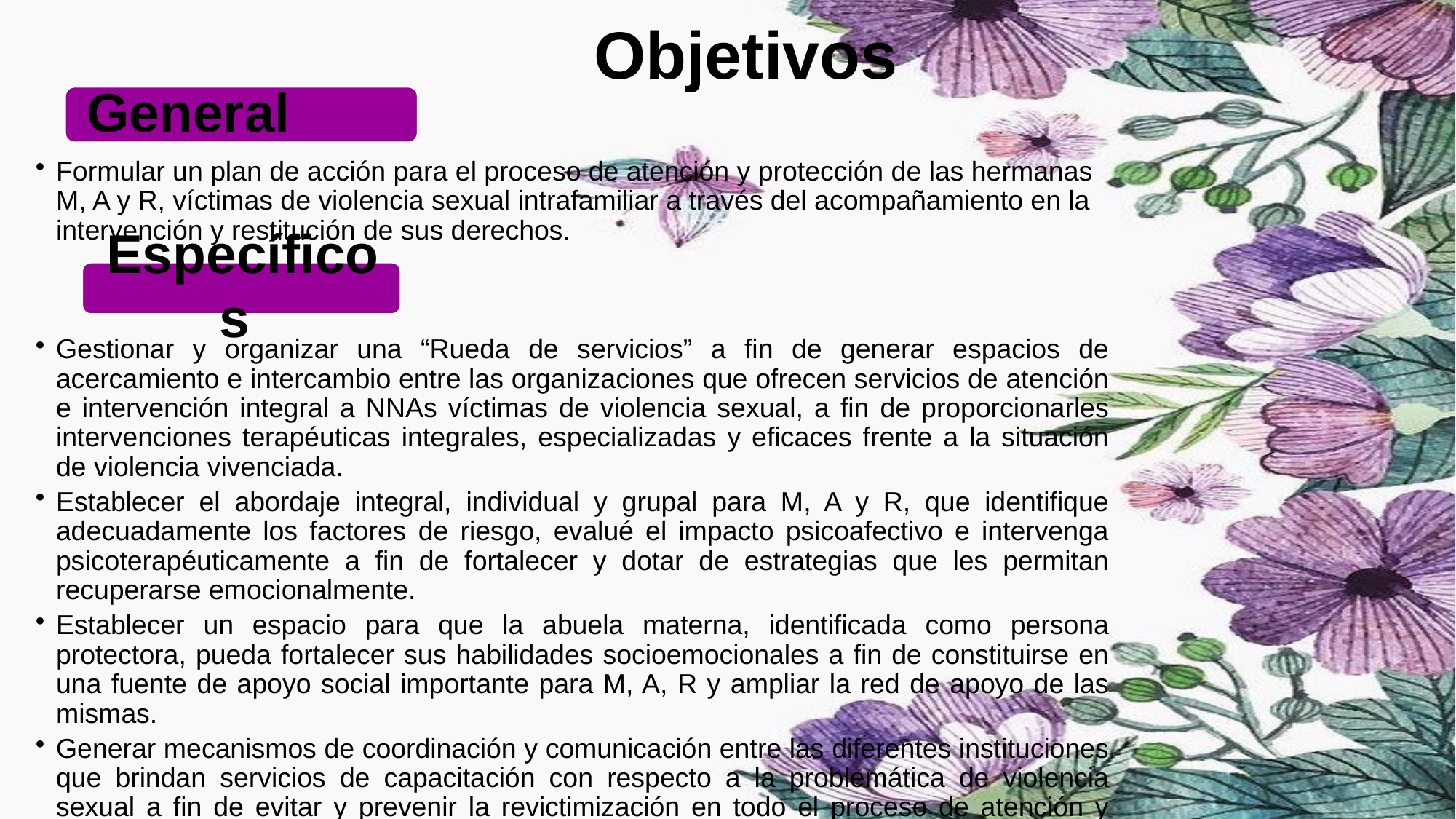

# Objetivos
General
Formular un plan de acción para el proceso de atención y protección de las hermanas M, A y R, víctimas de violencia sexual intrafamiliar a través del acompañamiento en la intervención y restitución de sus derechos.
Específicos
Gestionar y organizar una “Rueda de servicios” a fin de generar espacios de acercamiento e intercambio entre las organizaciones que ofrecen servicios de atención e intervención integral a NNAs víctimas de violencia sexual, a fin de proporcionarles intervenciones terapéuticas integrales, especializadas y eficaces frente a la situación de violencia vivenciada.
Establecer el abordaje integral, individual y grupal para M, A y R, que identifique adecuadamente los factores de riesgo, evalué el impacto psicoafectivo e intervenga psicoterapéuticamente a fin de fortalecer y dotar de estrategias que les permitan recuperarse emocionalmente.
Establecer un espacio para que la abuela materna, identificada como persona protectora, pueda fortalecer sus habilidades socioemocionales a fin de constituirse en una fuente de apoyo social importante para M, A, R y ampliar la red de apoyo de las mismas.
Generar mecanismos de coordinación y comunicación entre las diferentes instituciones que brindan servicios de capacitación con respecto a la problemática de violencia sexual a fin de evitar y prevenir la revictimización en todo el proceso de atención y protección de M, A y R.